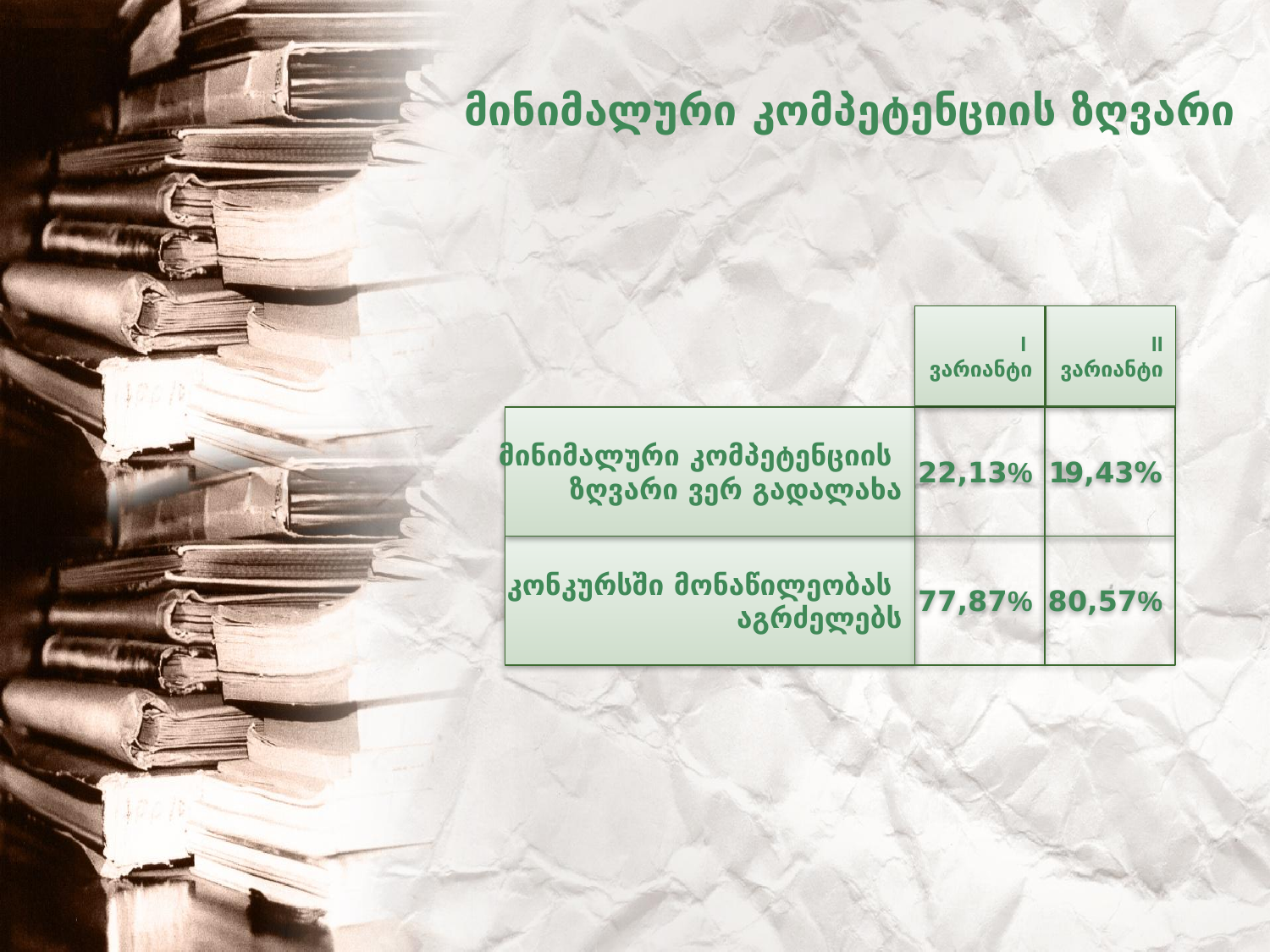

# მინიმალური კომპეტენციის ზღვარი
I
ვარიანტი
II
ვარიანტი
მინიმალური კომპეტენციის
ზღვარი ვერ გადალახა
22,13%
19,43%
კონკურსში მონაწილეობას
აგრძელებს
77,87%
80,57%